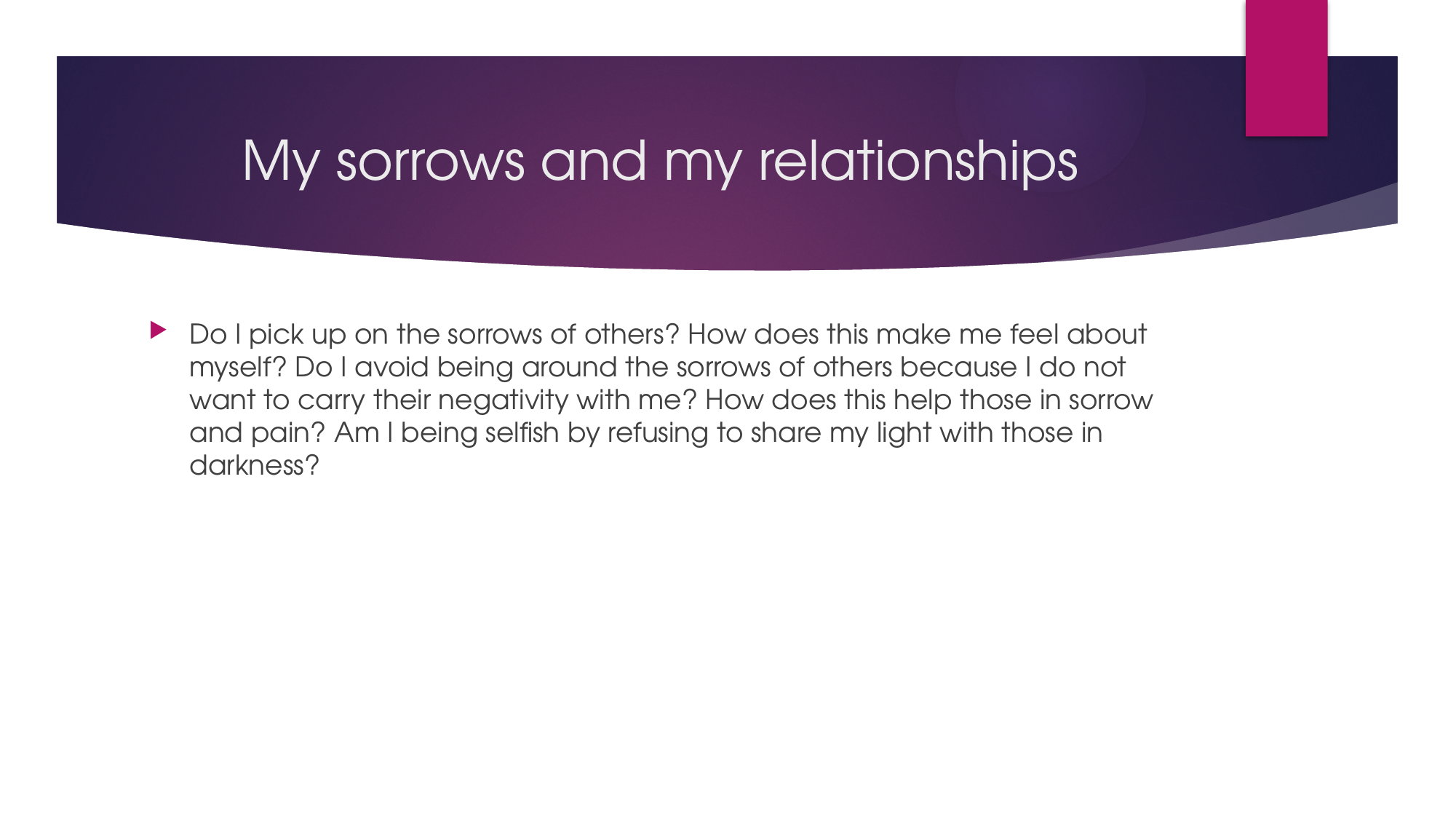

# My sorrows and my relationships
Do I pick up on the sorrows of others? How does this make me feel about myself? Do I avoid being around the sorrows of others because I do not want to carry their negativity with me? How does this help those in sorrow and pain? Am I being selfish by refusing to share my light with those in darkness?